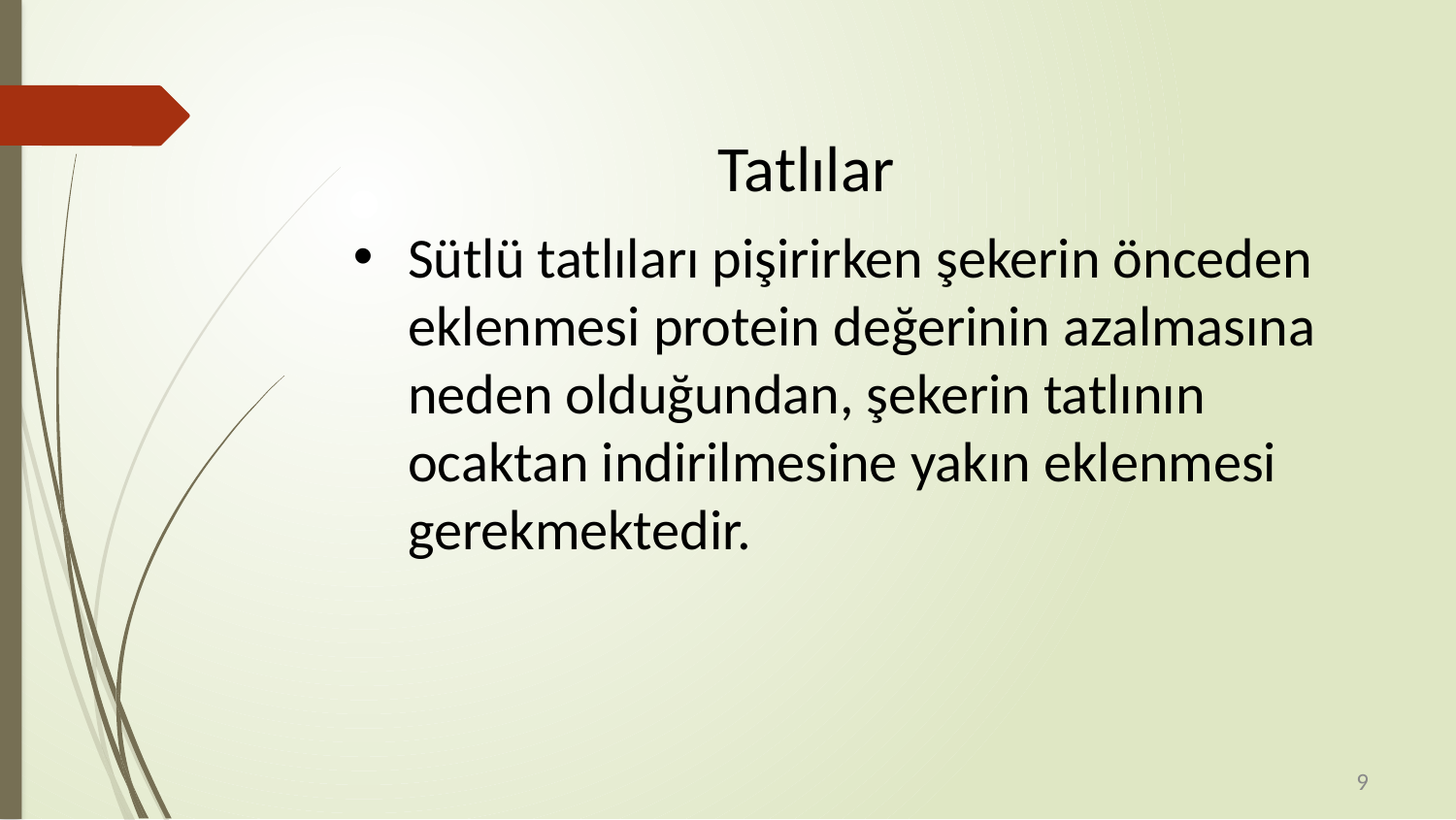

Tatlılar
Sütlü tatlıları pişirirken şekerin önceden eklenmesi protein değerinin azalmasına neden olduğundan, şekerin tatlının ocaktan indirilmesine yakın eklenmesi gerekmektedir.
9